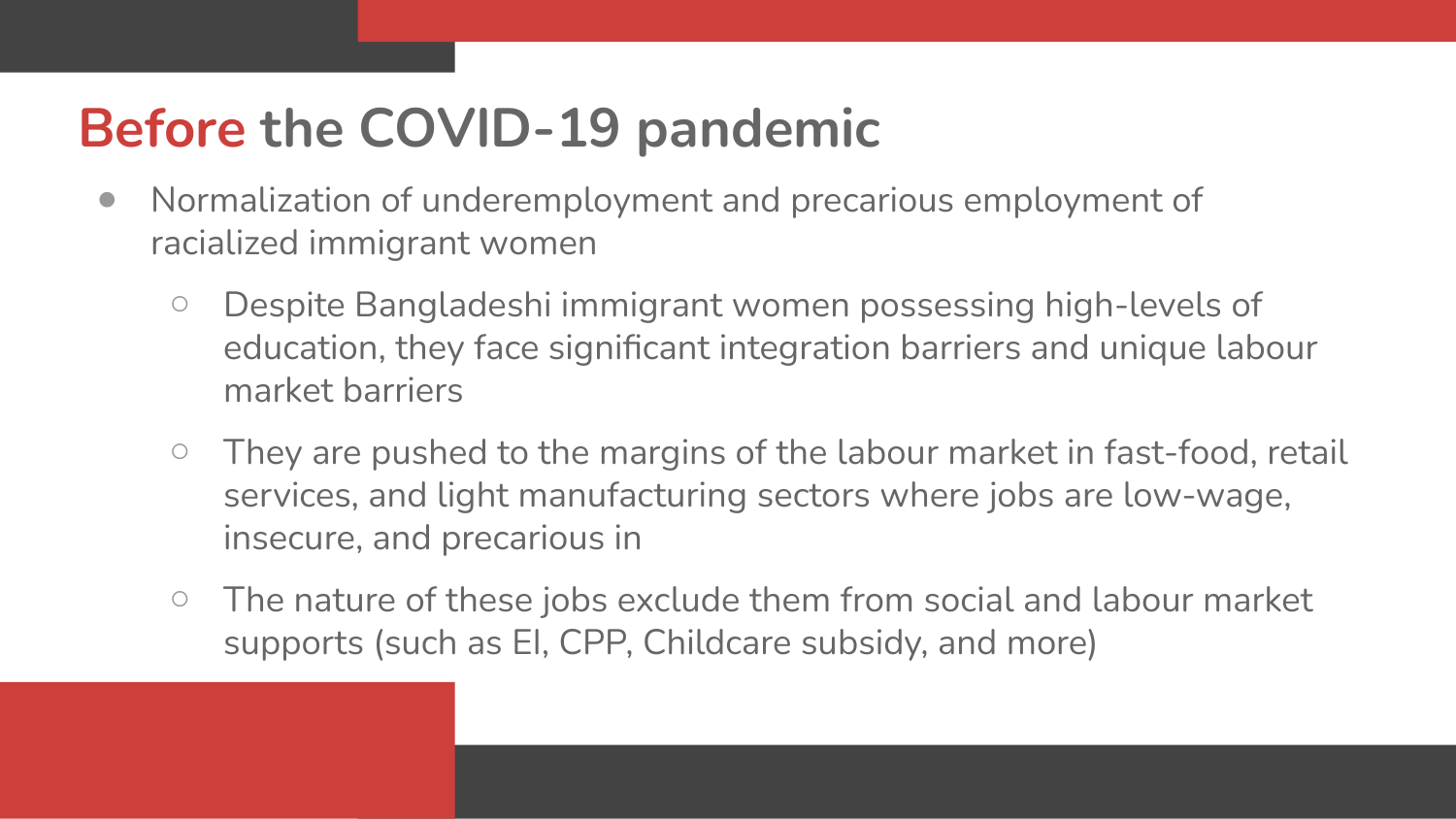

# Before the COVID-19 pandemic
Normalization of underemployment and precarious employment of racialized immigrant women
Despite Bangladeshi immigrant women possessing high-levels of education, they face significant integration barriers and unique labour market barriers
They are pushed to the margins of the labour market in fast-food, retail services, and light manufacturing sectors where jobs are low-wage, insecure, and precarious in
The nature of these jobs exclude them from social and labour market supports (such as EI, CPP, Childcare subsidy, and more)